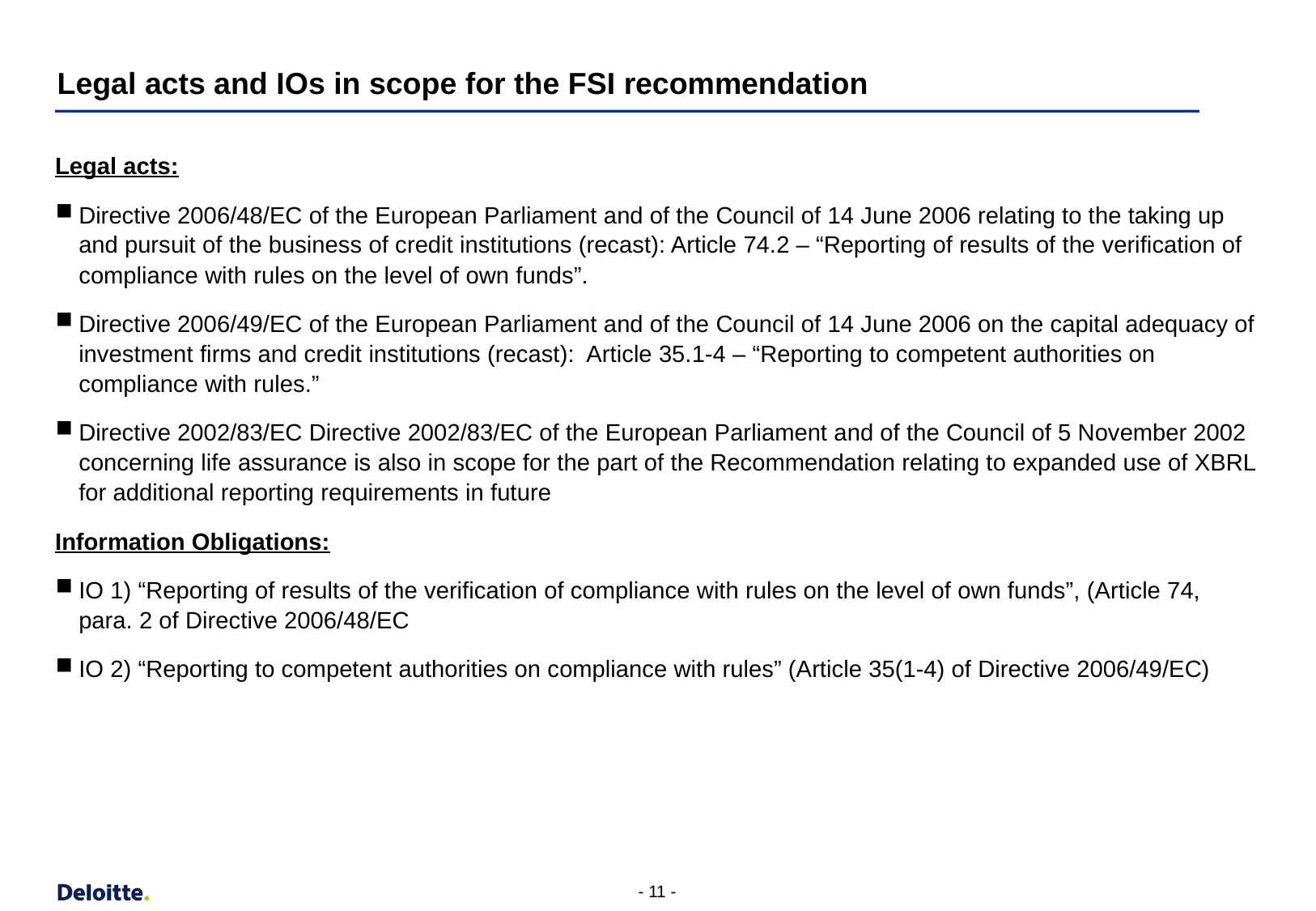

# Legal acts and IOs in scope for the FSI recommendation
Legal acts:
Directive 2006/48/EC of the European Parliament and of the Council of 14 June 2006 relating to the taking up and pursuit of the business of credit institutions (recast): Article 74.2 – “Reporting of results of the verification of compliance with rules on the level of own funds”.
Directive 2006/49/EC of the European Parliament and of the Council of 14 June 2006 on the capital adequacy of investment firms and credit institutions (recast):  Article 35.1-4 – “Reporting to competent authorities on compliance with rules.”
Directive 2002/83/EC Directive 2002/83/EC of the European Parliament and of the Council of 5 November 2002 concerning life assurance is also in scope for the part of the Recommendation relating to expanded use of XBRL for additional reporting requirements in future
Information Obligations:
IO 1) “Reporting of results of the verification of compliance with rules on the level of own funds”, (Article 74, para. 2 of Directive 2006/48/EC
IO 2) “Reporting to competent authorities on compliance with rules” (Article 35(1-4) of Directive 2006/49/EC)
- 11 -